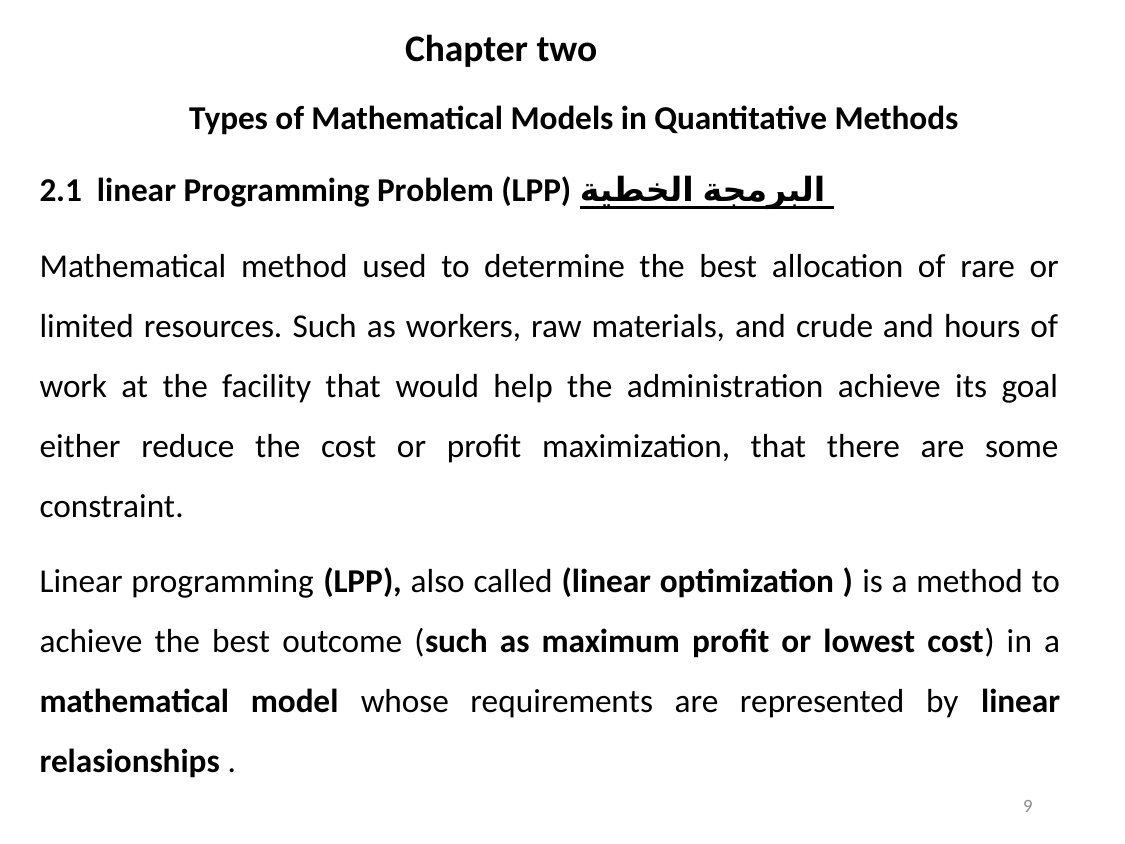

Chapter two
                       Types of Mathematical Models in Quantitative Methods
 
2.1  linear Programming Problem (LPP) البرمجة الخطية
Mathematical method used to determine the best allocation of rare or limited resources. Such as workers, raw materials, and crude and hours of work at the facility that would help the administration achieve its goal either reduce the cost or profit maximization, that there are some constraint.
Linear programming (LPP), also called (linear optimization ) is a method to achieve the best outcome (such as maximum profit or lowest cost) in a mathematical model whose requirements are represented by linear relasionships .
9